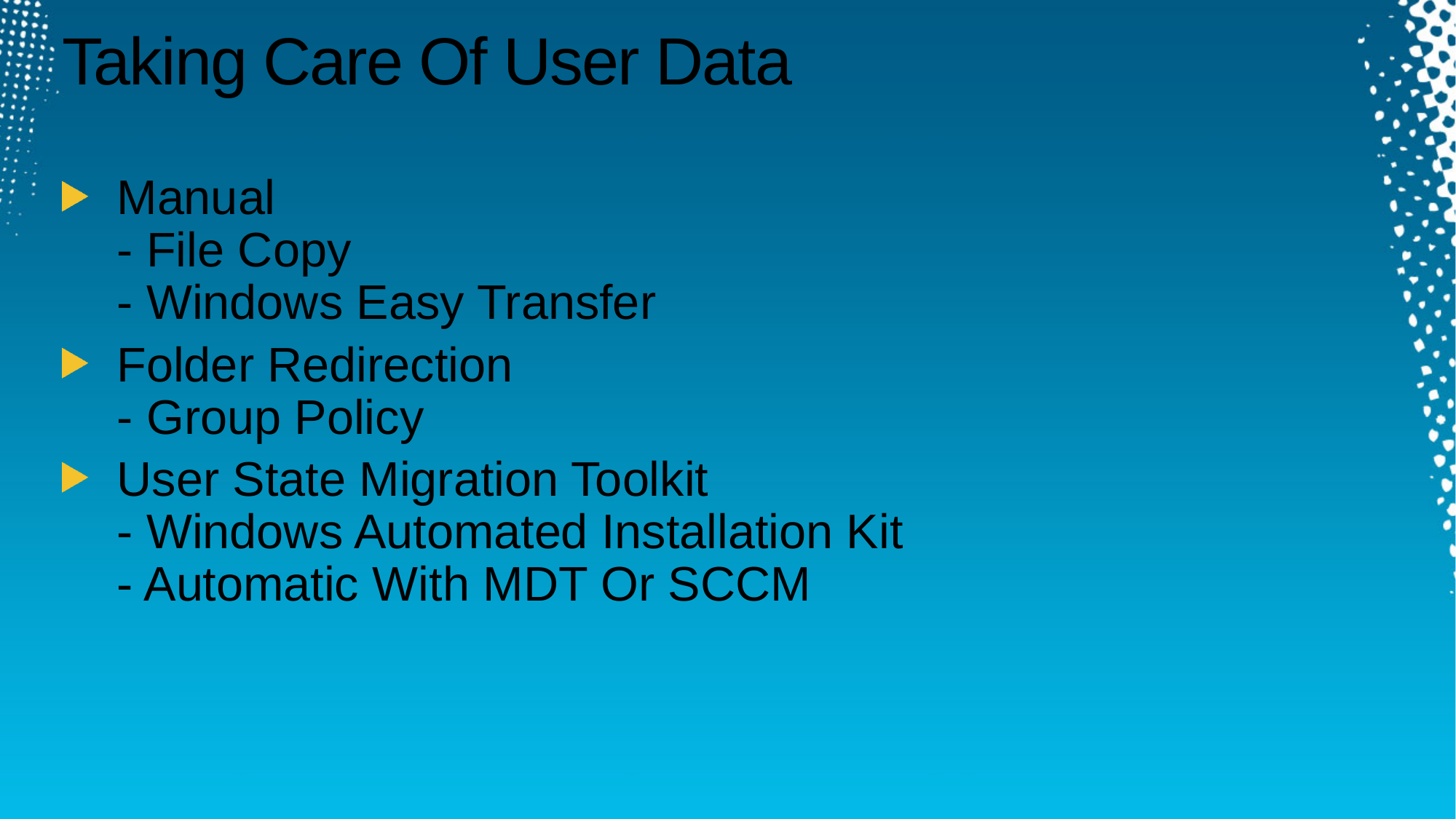

# Taking Care Of User Data
Manual
- File Copy
- Windows Easy Transfer
Folder Redirection
- Group Policy
User State Migration Toolkit
- Windows Automated Installation Kit
- Automatic With MDT Or SCCM